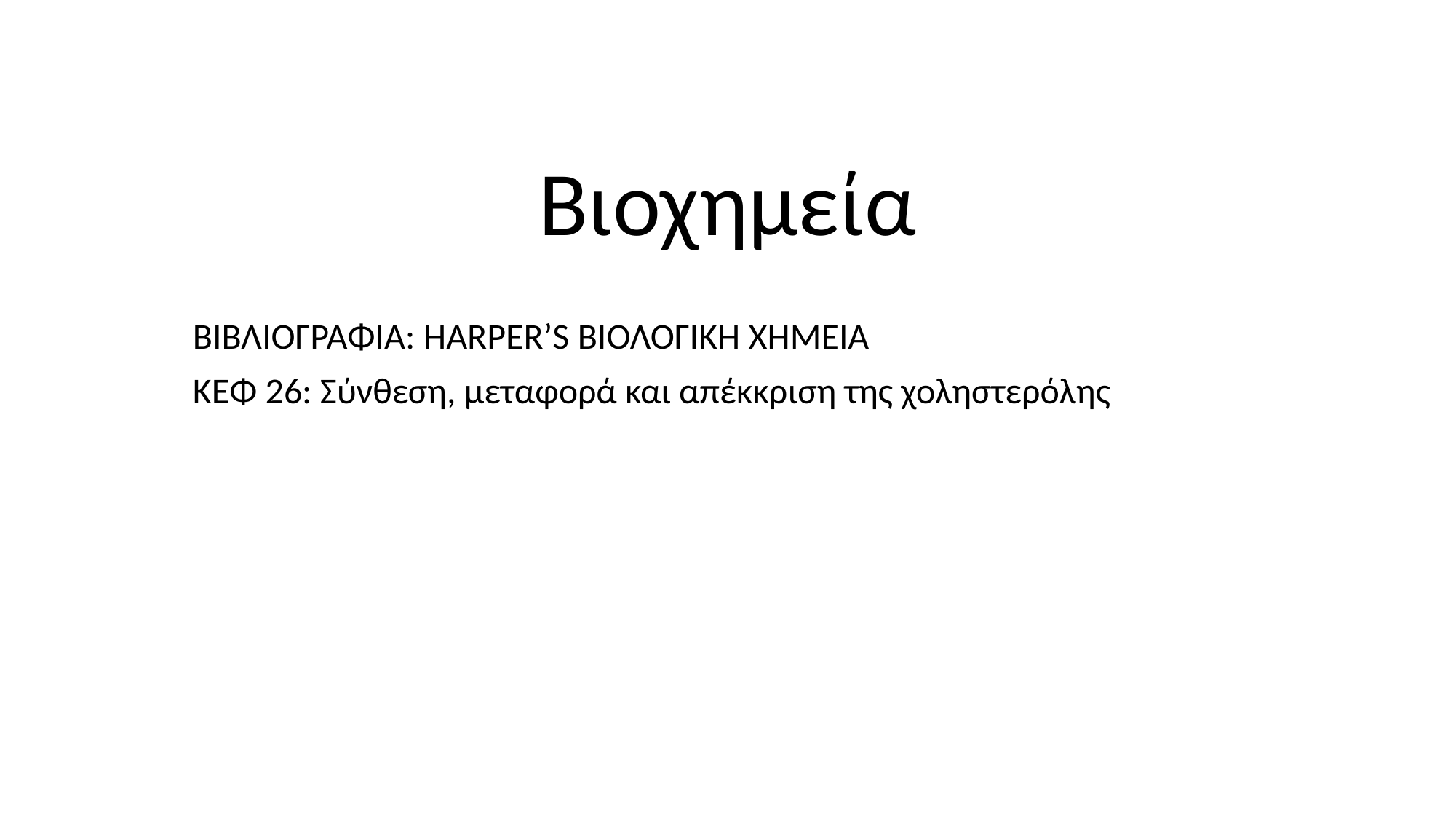

# Βιοχημεία
ΒΙΒΛΙΟΓΡΑΦΙΑ: HARPER’S ΒΙΟΛΟΓΙΚΗ ΧΗΜΕΙΑ
ΚΕΦ 26: Σύνθεση, μεταφορά και απέκκριση της χοληστερόλης